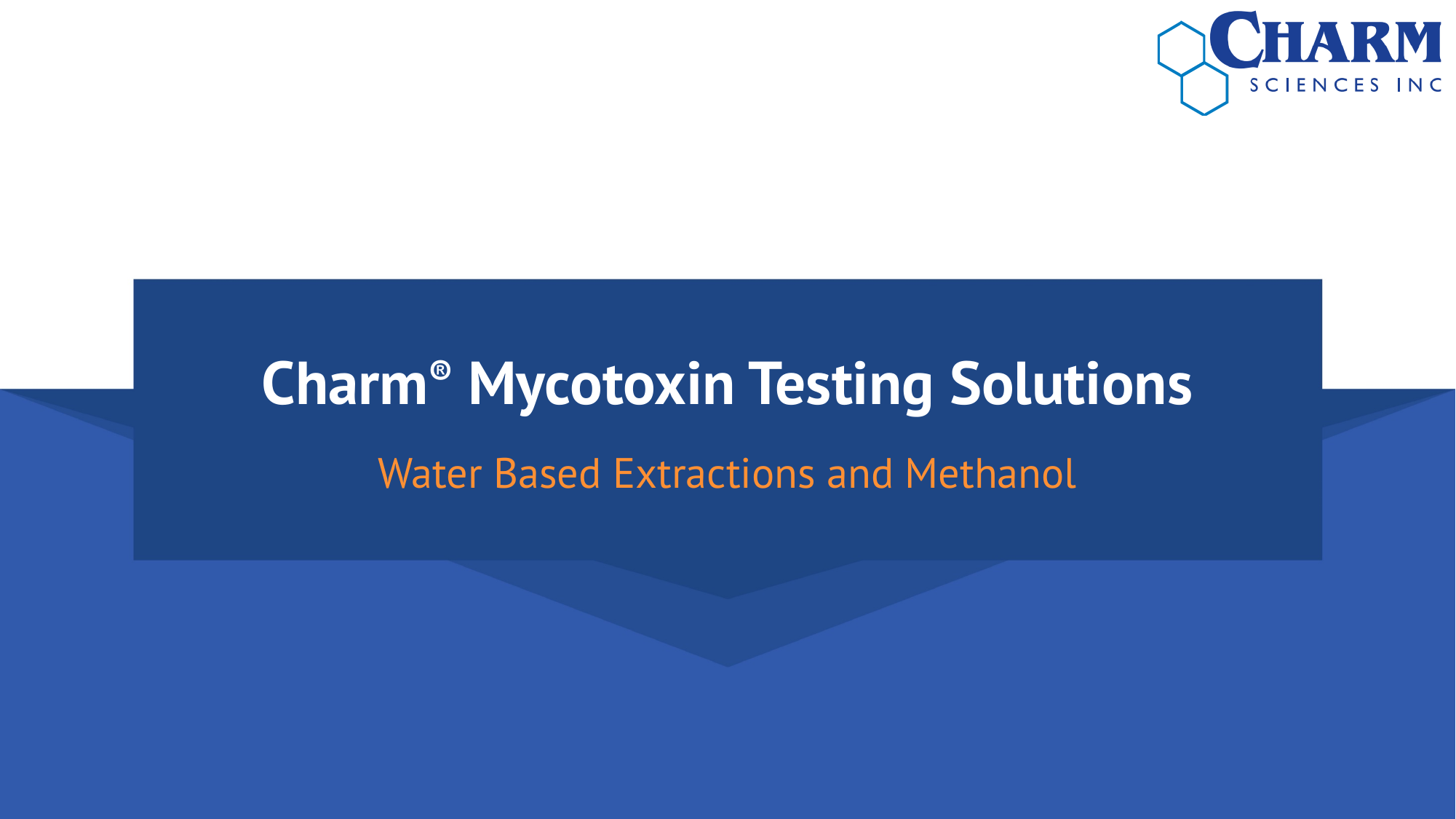

Charm® Mycotoxin Testing Solutions
Water Based Extractions and Methanol